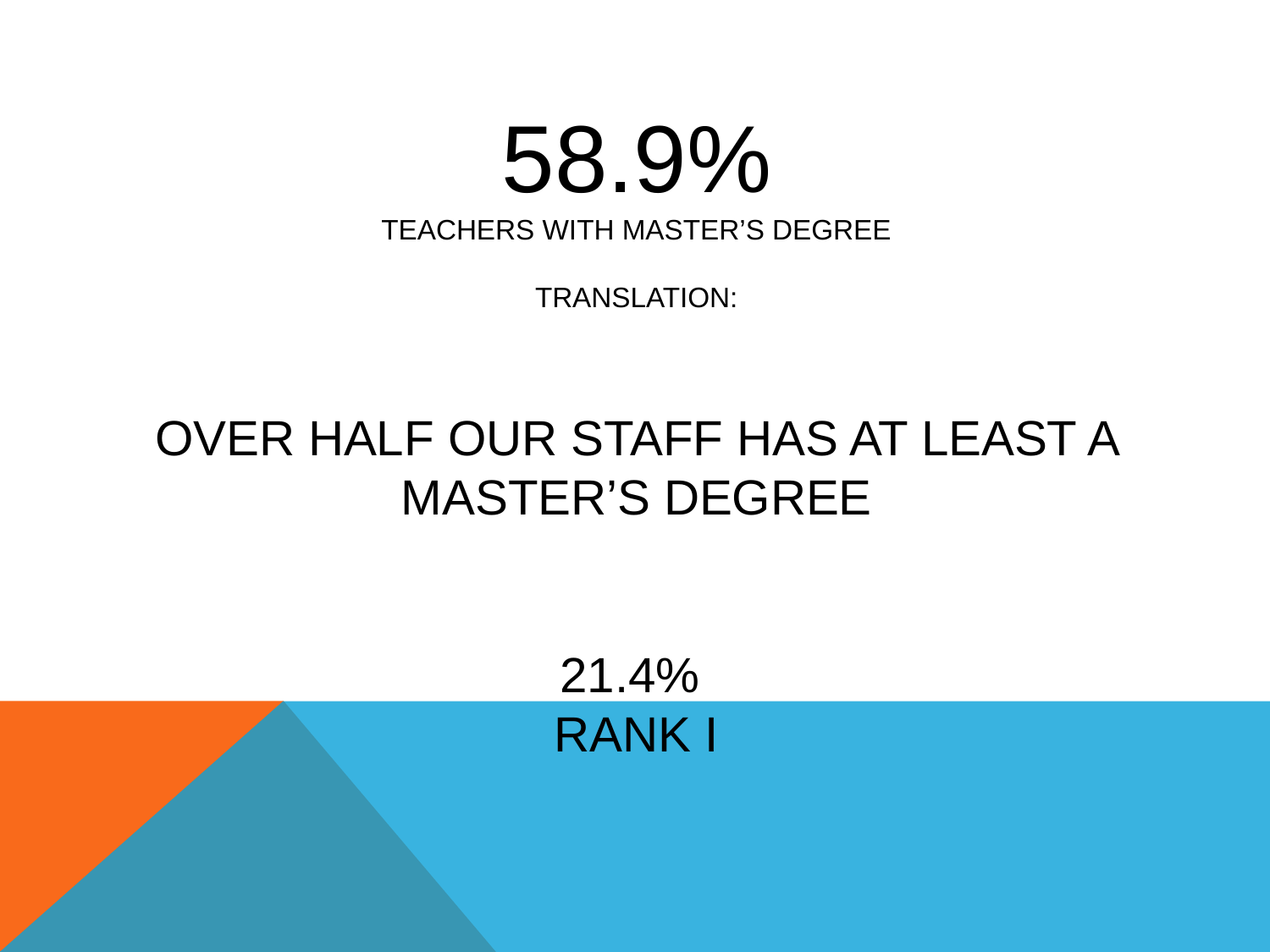

# 58.9% Teachers with master’s degree Translation: Over half our staff has at least a master’s degree 21.4% Rank I